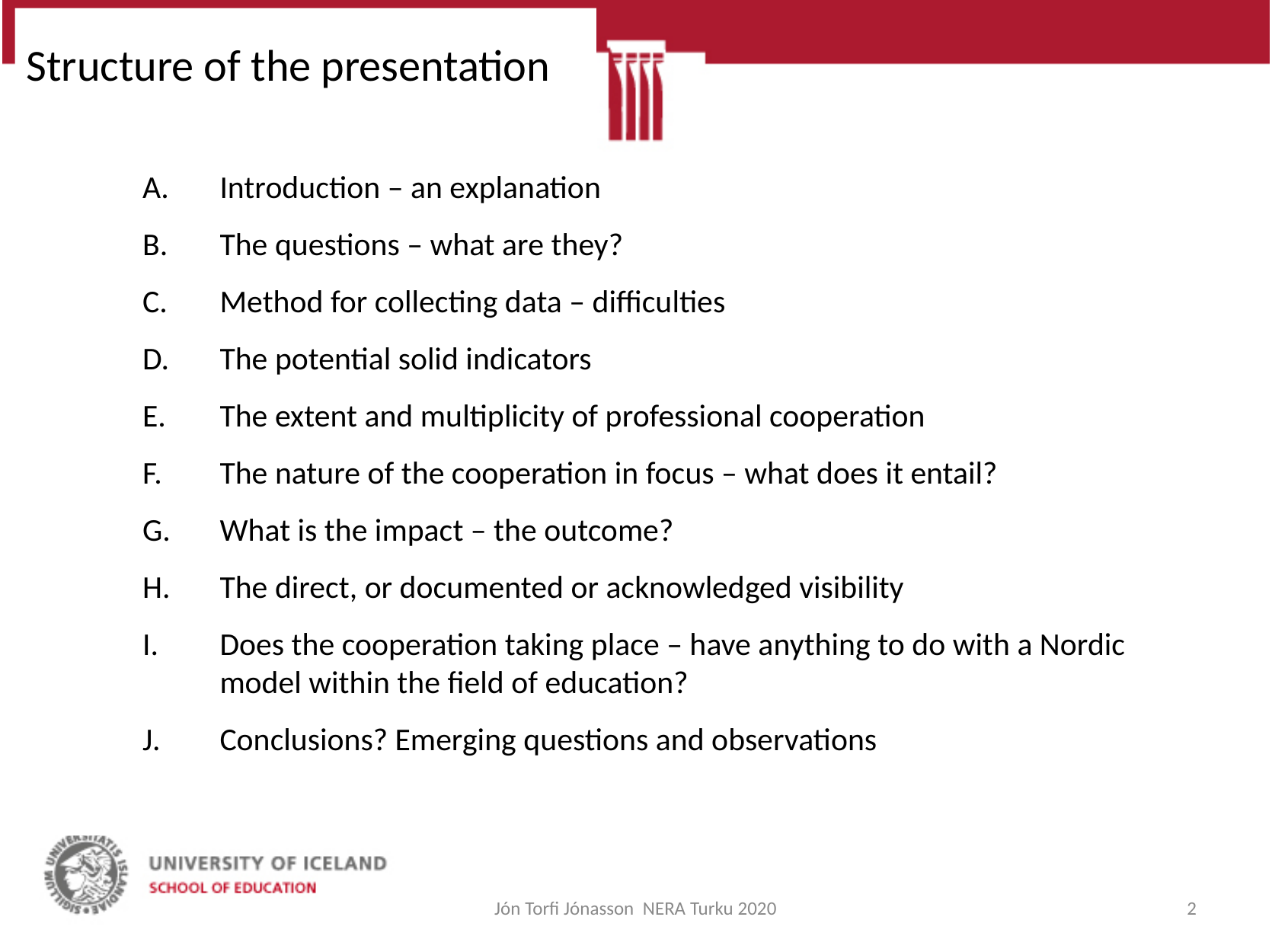

# Structure of the presentation
Introduction – an explanation
The questions – what are they?
Method for collecting data – difficulties
The potential solid indicators
The extent and multiplicity of professional cooperation
The nature of the cooperation in focus – what does it entail?
What is the impact – the outcome?
The direct, or documented or acknowledged visibility
Does the cooperation taking place – have anything to do with a Nordic model within the field of education?
Conclusions? Emerging questions and observations
Jón Torfi Jónasson  NERA Turku 2020
2